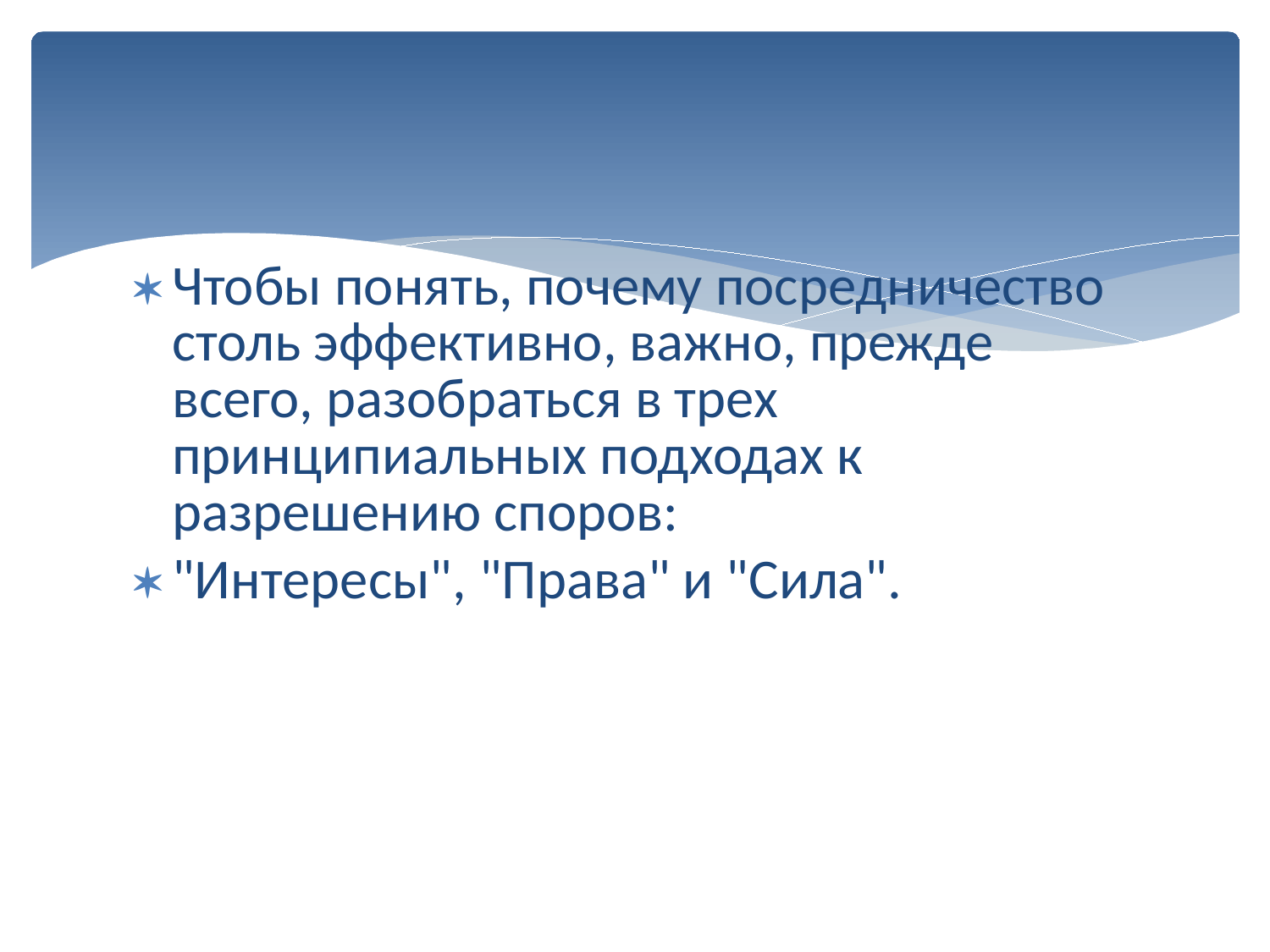

#
Чтобы понять, почему посредничество столь эффективно, важно, прежде всего, разобраться в трех принципиальных подходах к разрешению споров:
"Интересы", "Права" и "Сила".